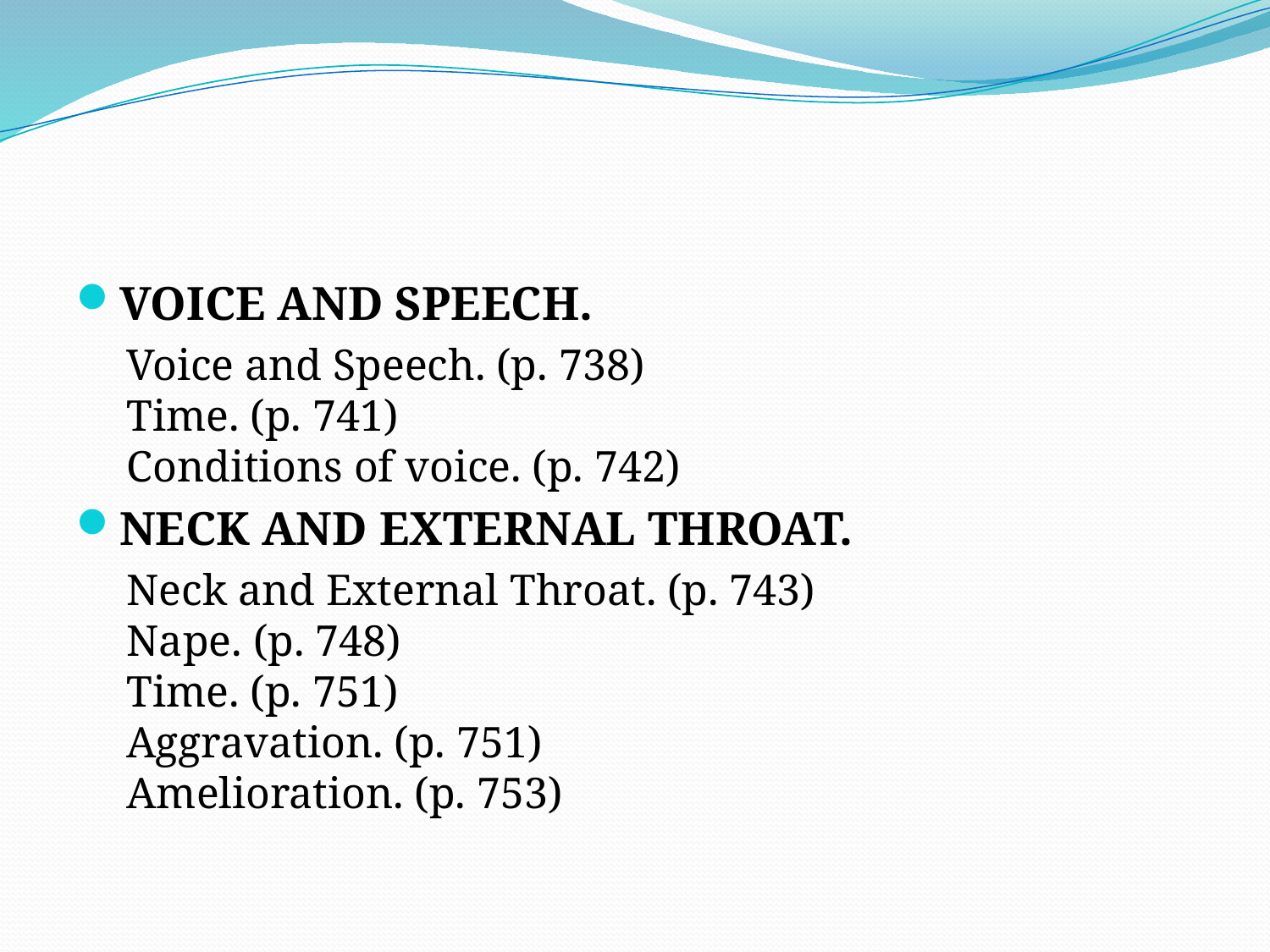

VOICE AND SPEECH.
Voice and Speech. (p. 738)
Time. (p. 741)
Conditions of voice. (p. 742)
NECK AND EXTERNAL THROAT.
Neck and External Throat. (p. 743)
Nape. (p. 748)
Time. (p. 751)
Aggravation. (p. 751)
Amelioration. (p. 753)